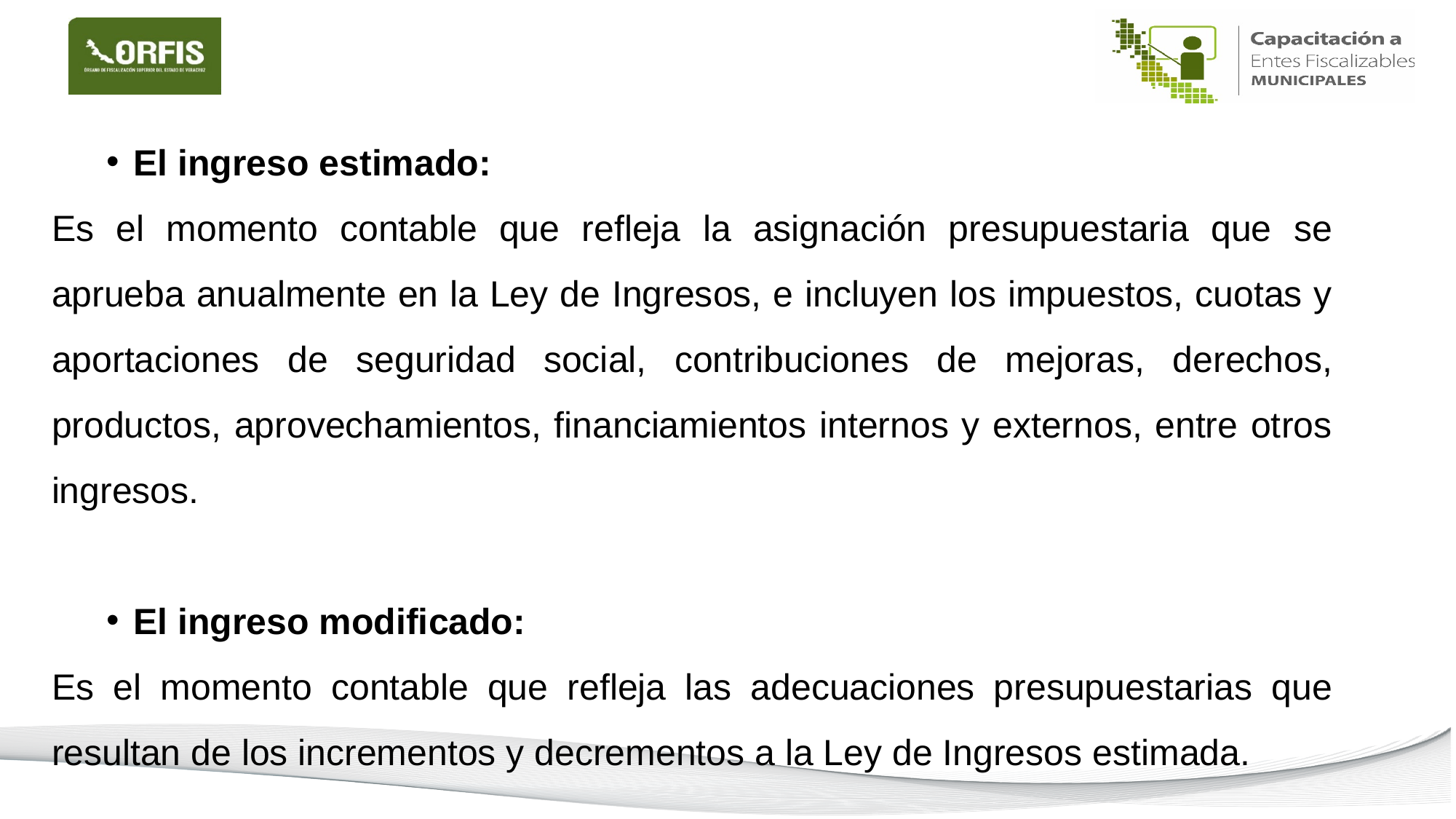

El ingreso estimado:
Es el momento contable que refleja la asignación presupuestaria que se aprueba anualmente en la Ley de Ingresos, e incluyen los impuestos, cuotas y aportaciones de seguridad social, contribuciones de mejoras, derechos, productos, aprovechamientos, financiamientos internos y externos, entre otros ingresos.

El ingreso modificado:
Es el momento contable que refleja las adecuaciones presupuestarias que resultan de los incrementos y decrementos a la Ley de Ingresos estimada.